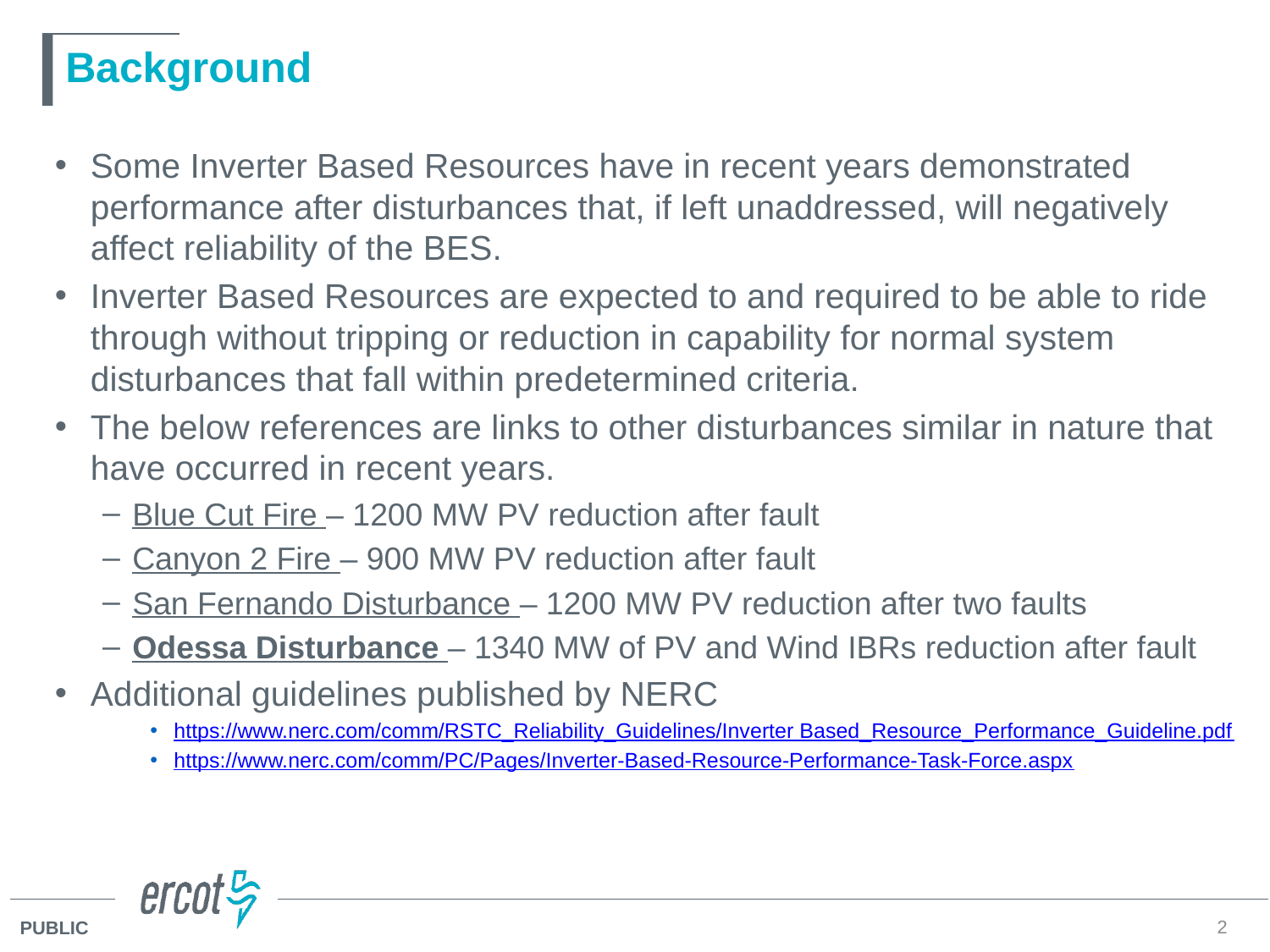

# Background
Some Inverter Based Resources have in recent years demonstrated performance after disturbances that, if left unaddressed, will negatively affect reliability of the BES.
Inverter Based Resources are expected to and required to be able to ride through without tripping or reduction in capability for normal system disturbances that fall within predetermined criteria.
The below references are links to other disturbances similar in nature that have occurred in recent years.
Blue Cut Fire – 1200 MW PV reduction after fault
Canyon 2 Fire – 900 MW PV reduction after fault
San Fernando Disturbance – 1200 MW PV reduction after two faults
Odessa Disturbance – 1340 MW of PV and Wind IBRs reduction after fault
Additional guidelines published by NERC
https://www.nerc.com/comm/RSTC_Reliability_Guidelines/Inverter Based_Resource_Performance_Guideline.pdf
https://www.nerc.com/comm/PC/Pages/Inverter-Based-Resource-Performance-Task-Force.aspx

2